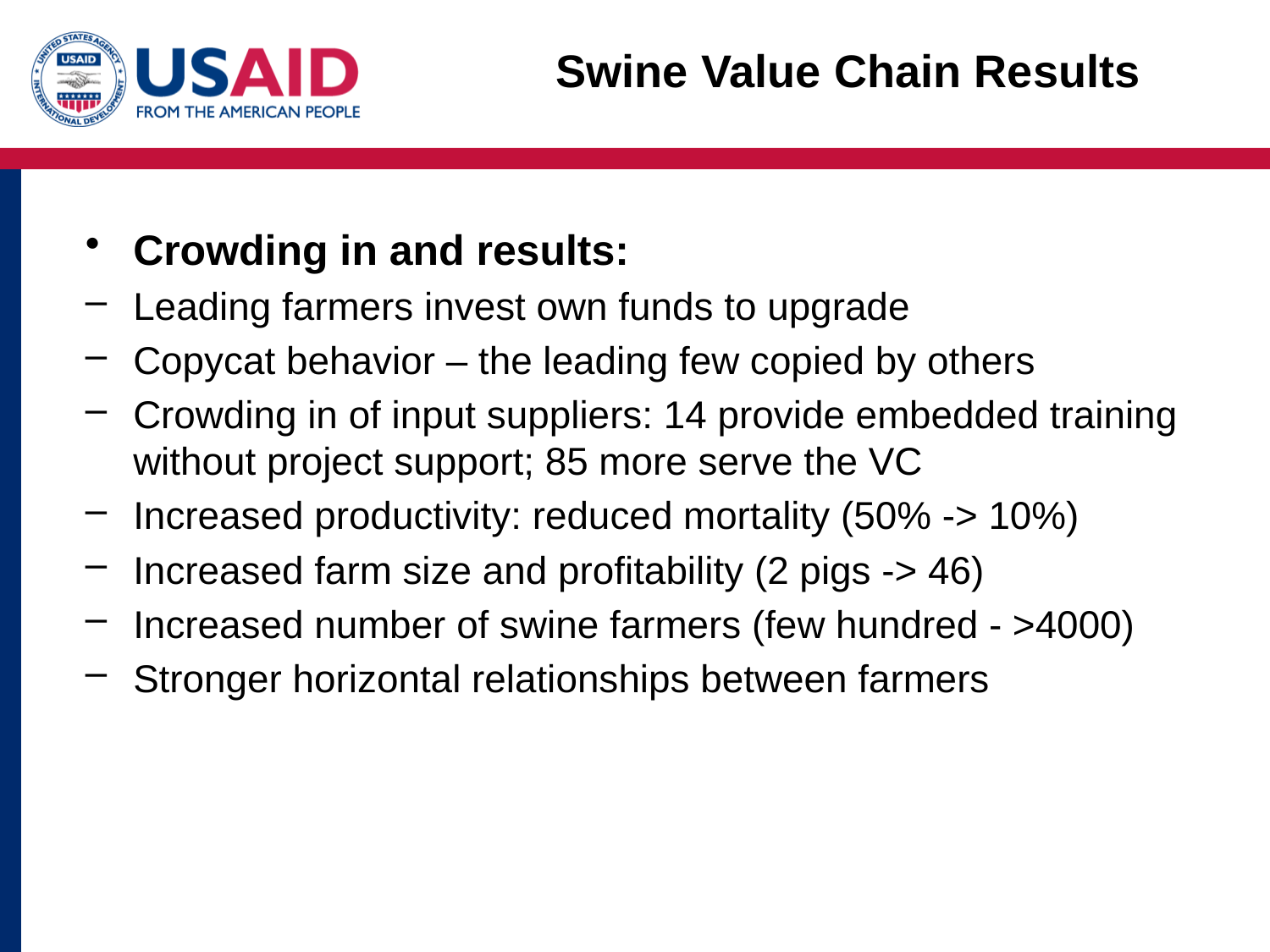

# Swine Value Chain Results
Crowding in and results:
Leading farmers invest own funds to upgrade
Copycat behavior – the leading few copied by others
Crowding in of input suppliers: 14 provide embedded training without project support; 85 more serve the VC
Increased productivity: reduced mortality (50% -> 10%)
Increased farm size and profitability (2 pigs -> 46)
Increased number of swine farmers (few hundred - >4000)
Stronger horizontal relationships between farmers